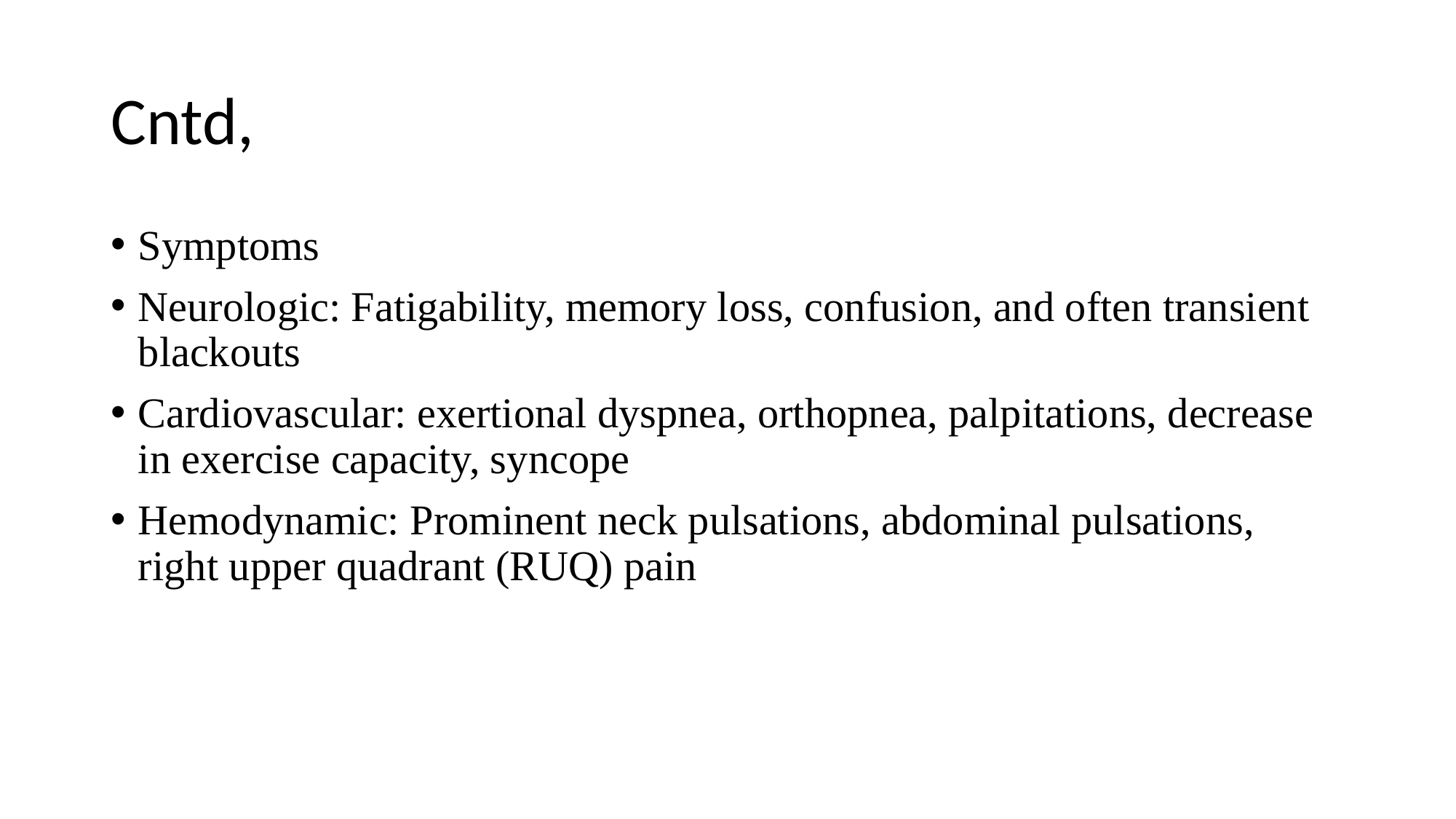

# Cntd,
Symptoms
Neurologic: Fatigability, memory loss, confusion, and often transient blackouts
Cardiovascular: exertional dyspnea, orthopnea, palpitations, decrease in exercise capacity, syncope
Hemodynamic: Prominent neck pulsations, abdominal pulsations, right upper quadrant (RUQ) pain